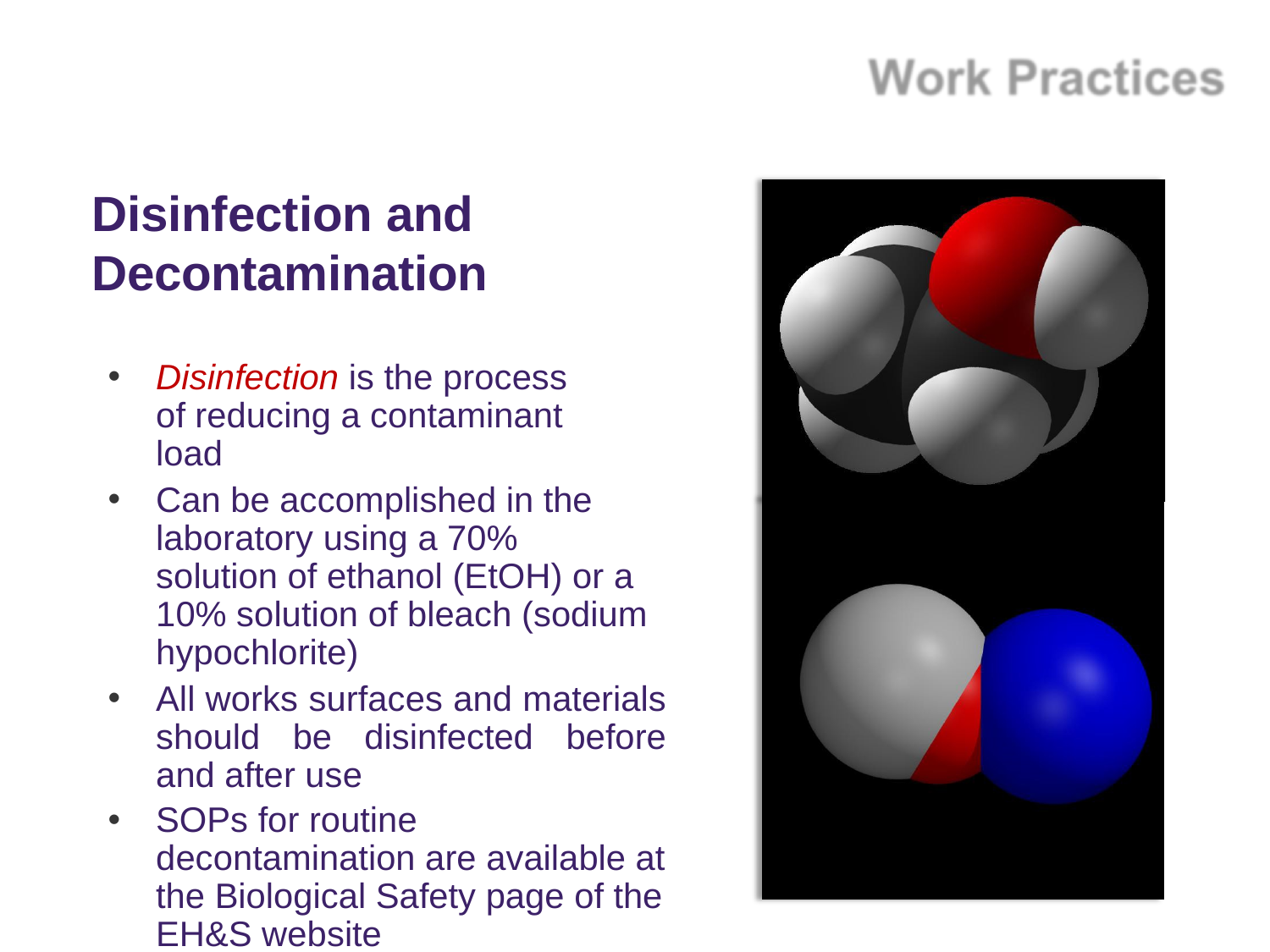

#

Disinfection and
Decontamination

Disinfection is the process of reducing a contaminant load
Can be accomplished in the laboratory using a 70% solution of ethanol (EtOH) or a 10% solution of bleach (sodium hypochlorite)
All works surfaces and materials should be disinfected before and after use
SOPs for routine decontamination are available at the Biological Safety page of the EH&S website